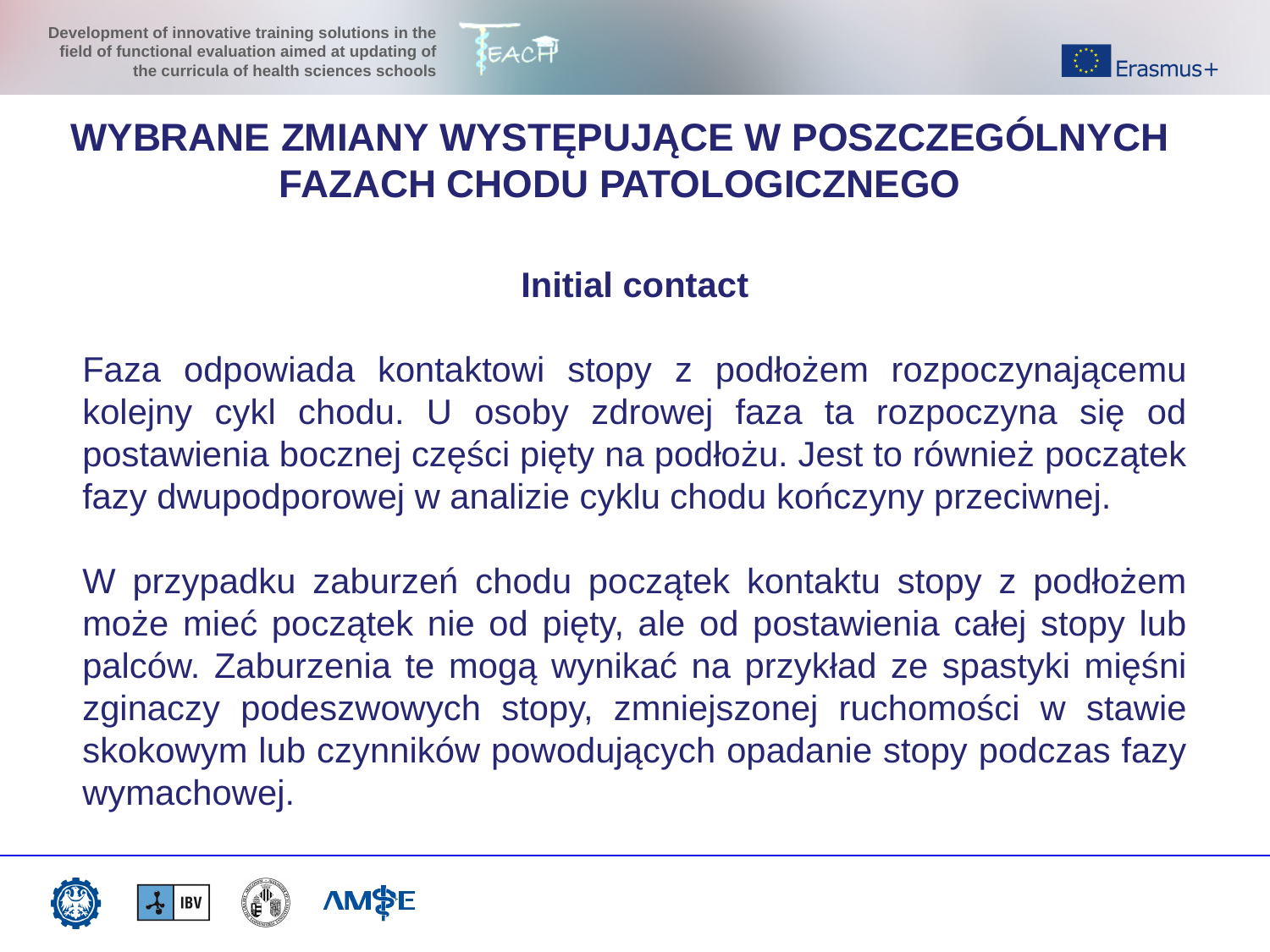

WYBRANE ZMIANY WYSTĘPUJĄCE W POSZCZEGÓLNYCH FAZACH CHODU PATOLOGICZNEGO
Initial contact

Faza odpowiada kontaktowi stopy z podłożem rozpoczynającemu kolejny cykl chodu. U osoby zdrowej faza ta rozpoczyna się od postawienia bocznej części pięty na podłożu. Jest to również początek fazy dwupodporowej w analizie cyklu chodu kończyny przeciwnej.

W przypadku zaburzeń chodu początek kontaktu stopy z podłożem może mieć początek nie od pięty, ale od postawienia całej stopy lub palców. Zaburzenia te mogą wynikać na przykład ze spastyki mięśni zginaczy podeszwowych stopy, zmniejszonej ruchomości w stawie skokowym lub czynników powodujących opadanie stopy podczas fazy wymachowej.